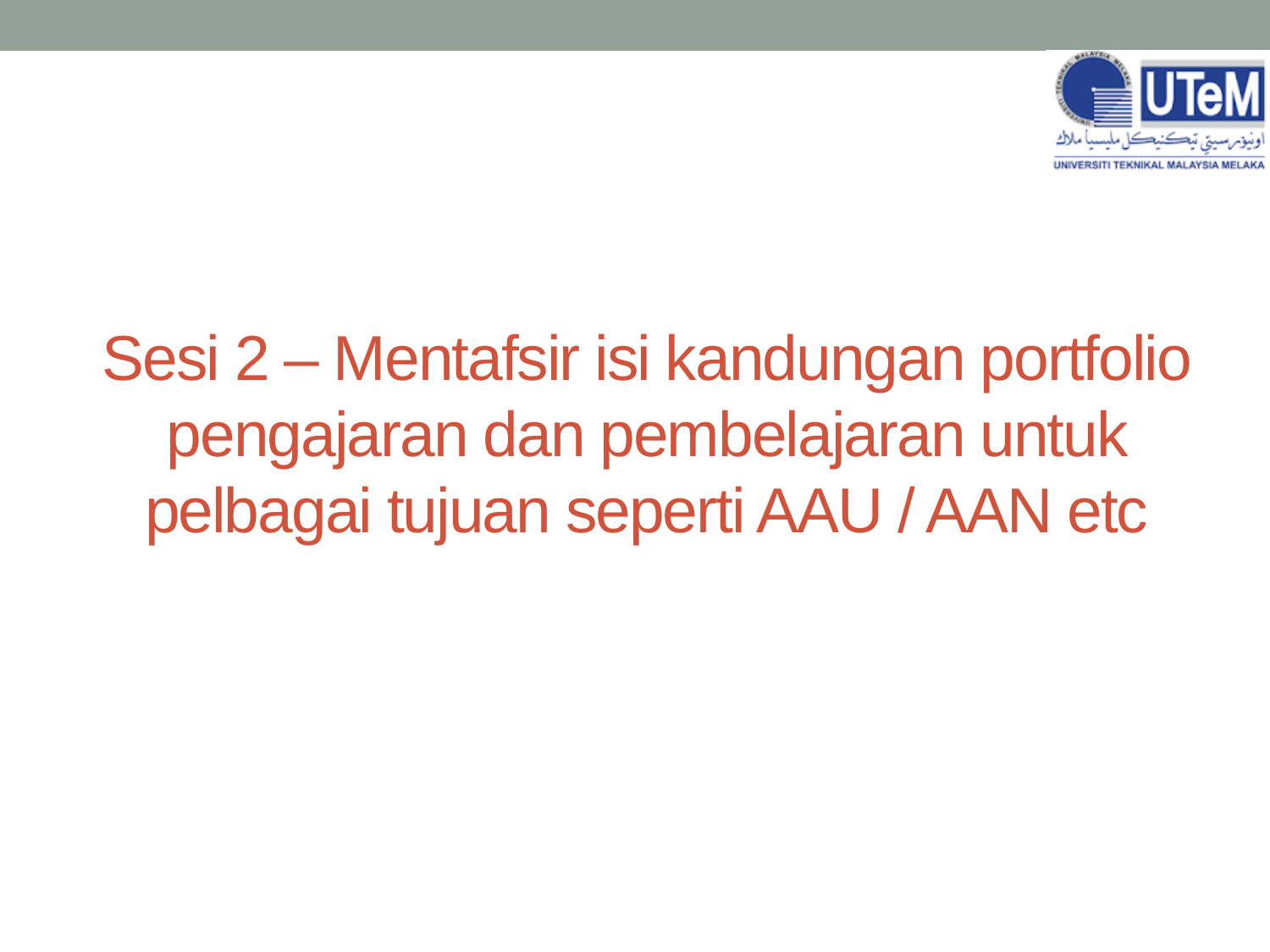

# Sesi 2 – Mentafsir isi kandungan portfolio pengajaran dan pembelajaran untuk pelbagai tujuan seperti AAU / AAN etc